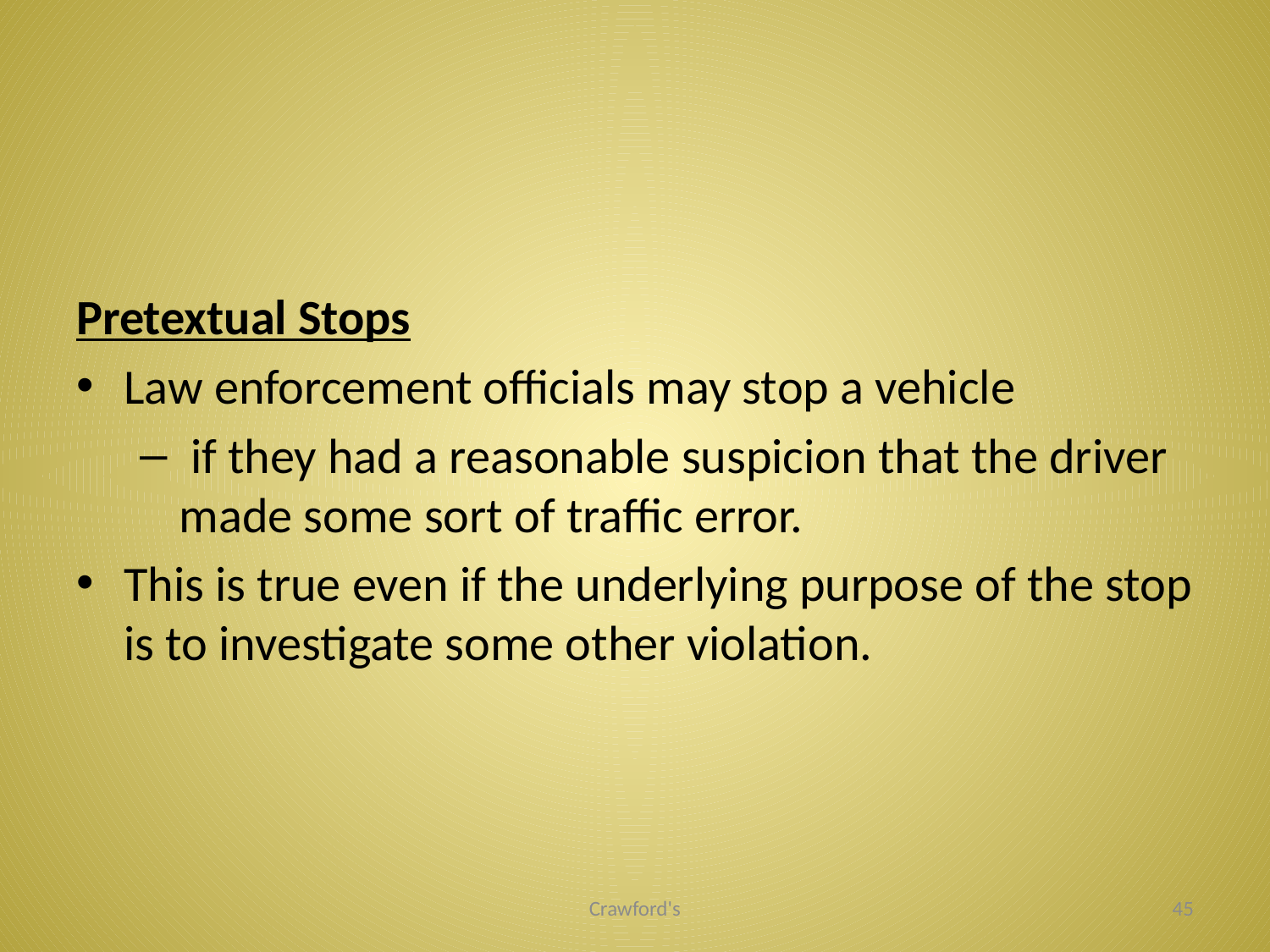

#
Pretextual Stops
Law enforcement officials may stop a vehicle
 if they had a reasonable suspicion that the driver made some sort of traffic error.
This is true even if the underlying purpose of the stop is to investigate some other violation.
Crawford's
45